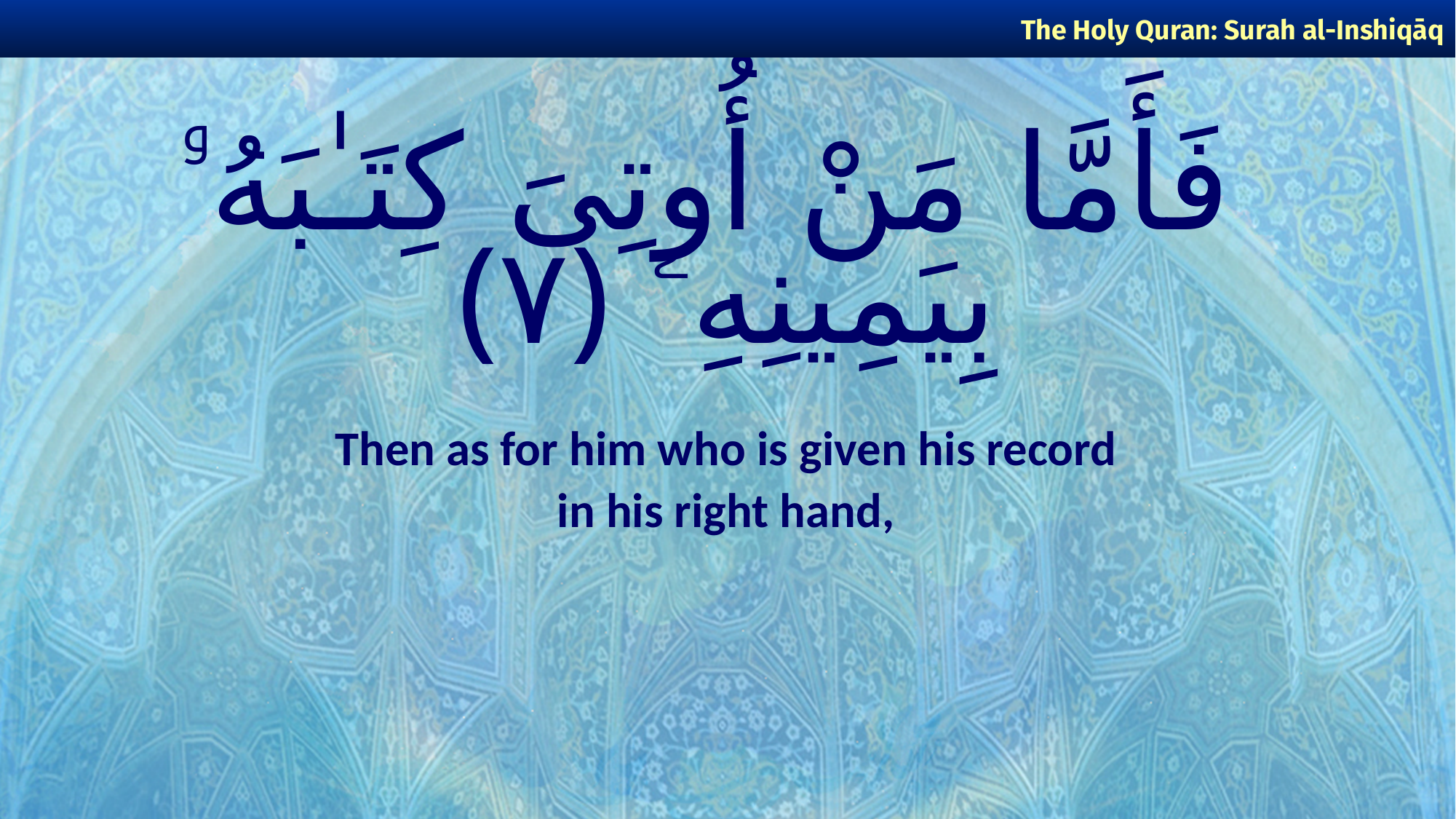

The Holy Quran: Surah al-Inshiqāq
# فَأَمَّا مَنْ أُوتِىَ كِتَـٰبَهُۥ بِيَمِينِهِۦ ﴿٧﴾
Then as for him who is given his record
in his right hand,